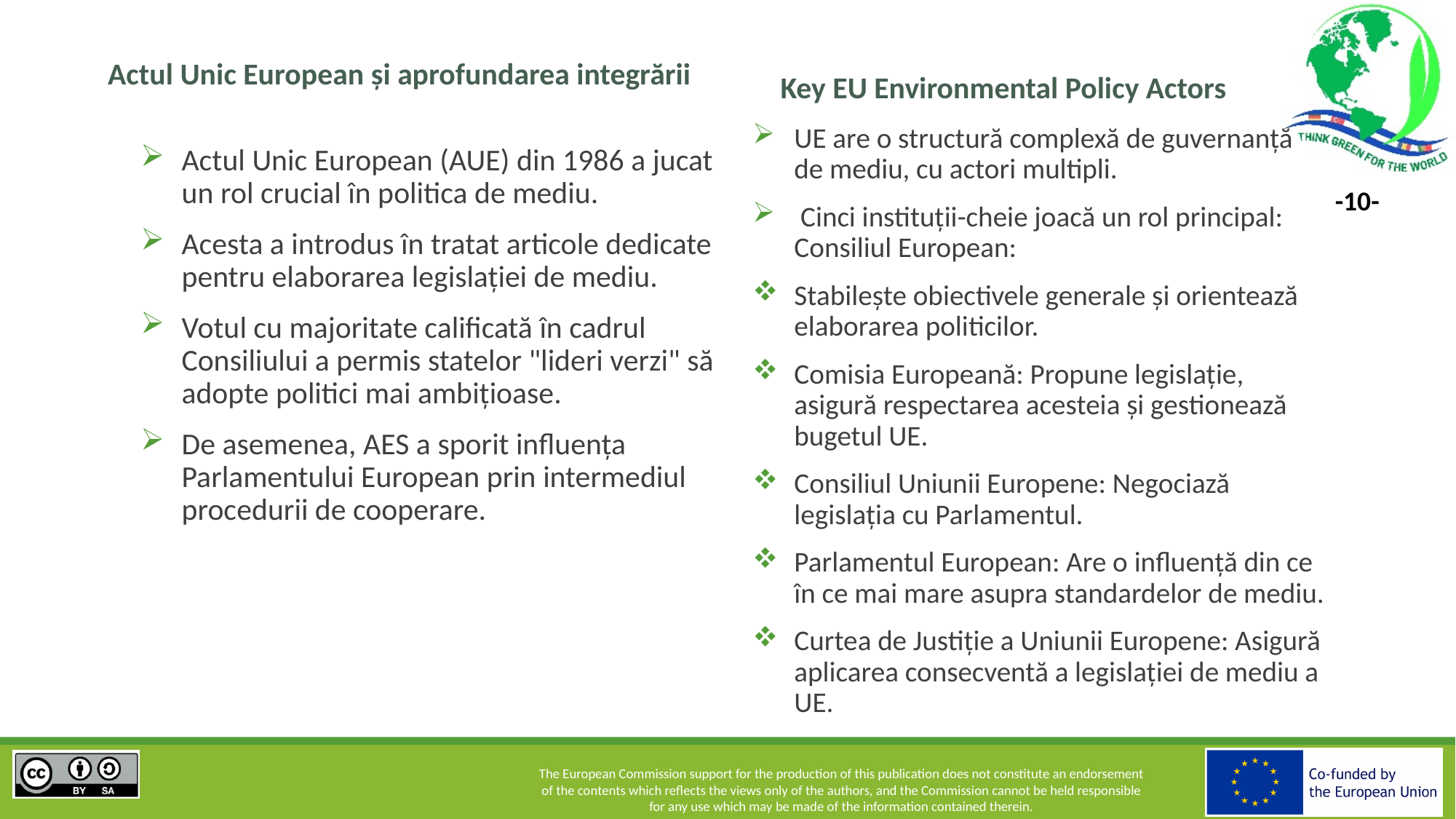

Actul Unic European și aprofundarea integrării
Key EU Environmental Policy Actors
UE are o structură complexă de guvernanță de mediu, cu actori multipli.
 Cinci instituții-cheie joacă un rol principal: Consiliul European:
Stabilește obiectivele generale și orientează elaborarea politicilor.
Comisia Europeană: Propune legislație, asigură respectarea acesteia și gestionează bugetul UE.
Consiliul Uniunii Europene: Negociază legislația cu Parlamentul.
Parlamentul European: Are o influență din ce în ce mai mare asupra standardelor de mediu.
Curtea de Justiție a Uniunii Europene: Asigură aplicarea consecventă a legislației de mediu a UE.

Actul Unic European (AUE) din 1986 a jucat un rol crucial în politica de mediu.
Acesta a introdus în tratat articole dedicate pentru elaborarea legislației de mediu.
Votul cu majoritate calificată în cadrul Consiliului a permis statelor "lideri verzi" să adopte politici mai ambițioase.
De asemenea, AES a sporit influența Parlamentului European prin intermediul procedurii de cooperare.